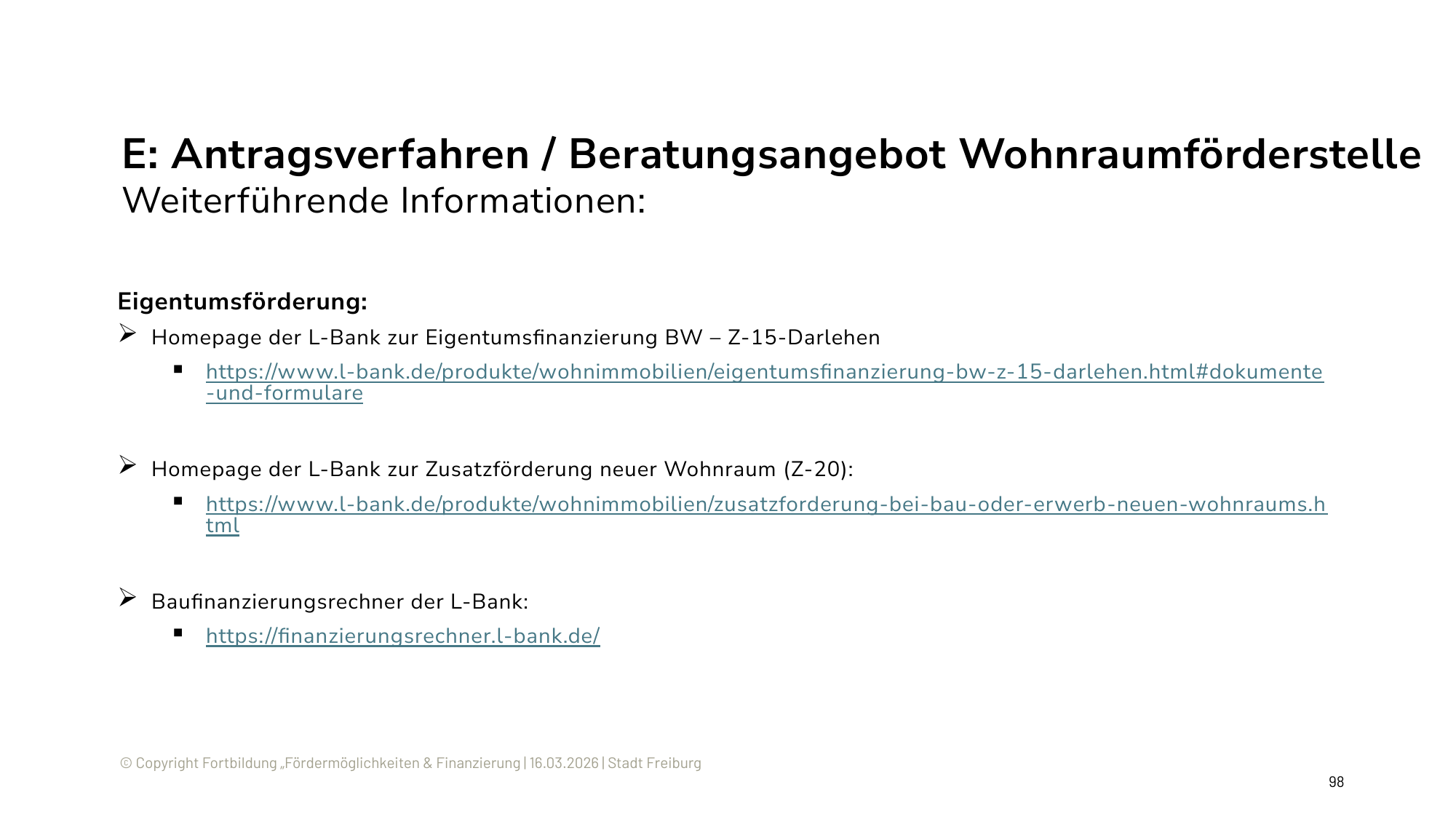

# E: Antragsverfahren / Beratungsangebot Wohnraumförderstelle Weiterführende Informationen:

Eigentumsförderung:
Homepage der L-Bank zur Eigentumsfinanzierung BW – Z-15-Darlehen
https://www.l-bank.de/produkte/wohnimmobilien/eigentumsfinanzierung-bw-z-15-darlehen.html#dokumente-und-formulare

Homepage der L-Bank zur Zusatzförderung neuer Wohnraum (Z-20):
https://www.l-bank.de/produkte/wohnimmobilien/zusatzforderung-bei-bau-oder-erwerb-neuen-wohnraums.html

Baufinanzierungsrechner der L-Bank:
https://finanzierungsrechner.l-bank.de/
© Copyright Fortbildung „Fördermöglichkeiten & Finanzierung | 16.03.2026 | Stadt Freiburg
98